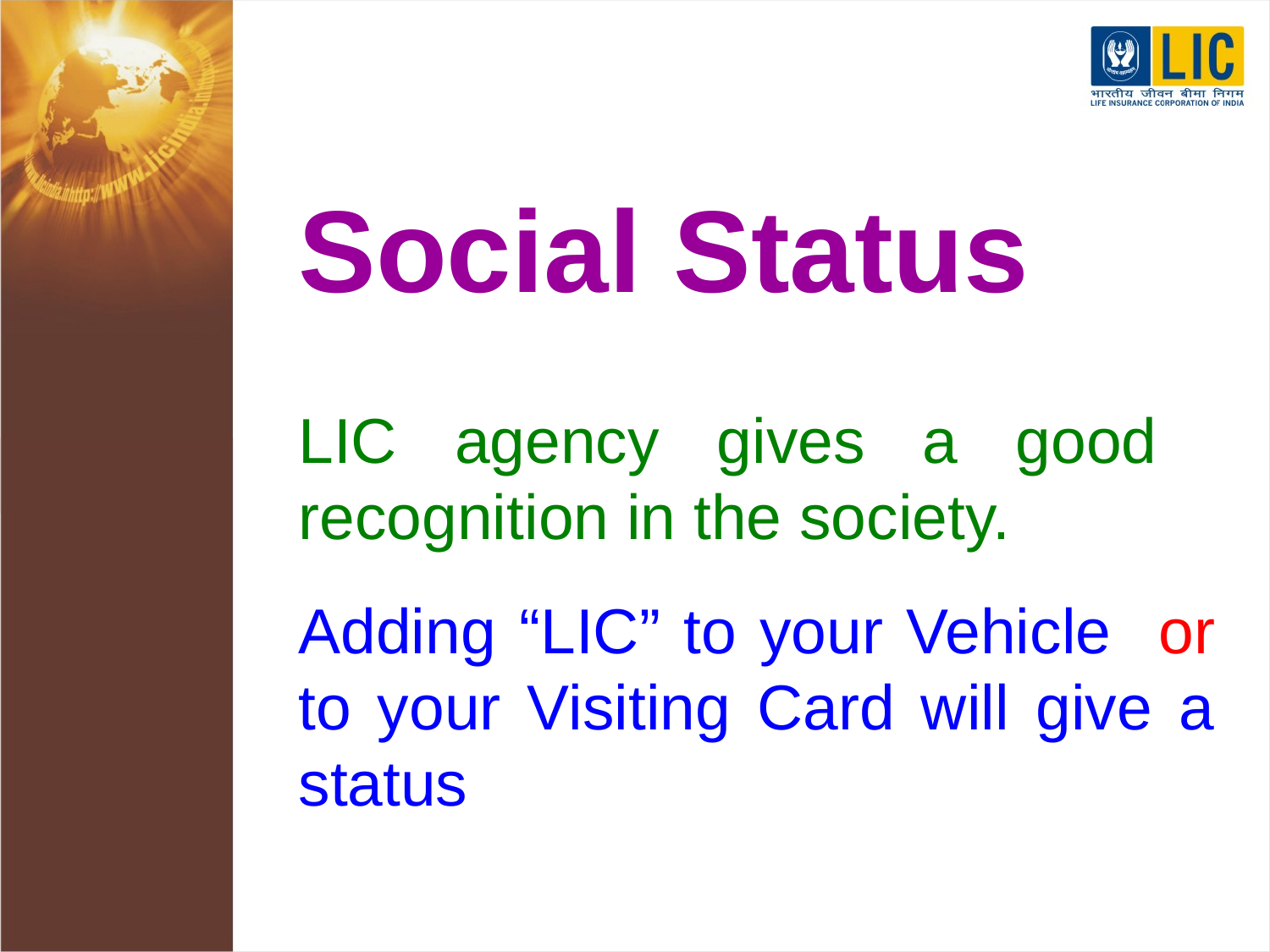

Social Status

LIC agency gives a good  recognition in the society.

Adding “LIC” to your Vehicle  or to your Visiting Card will give a status